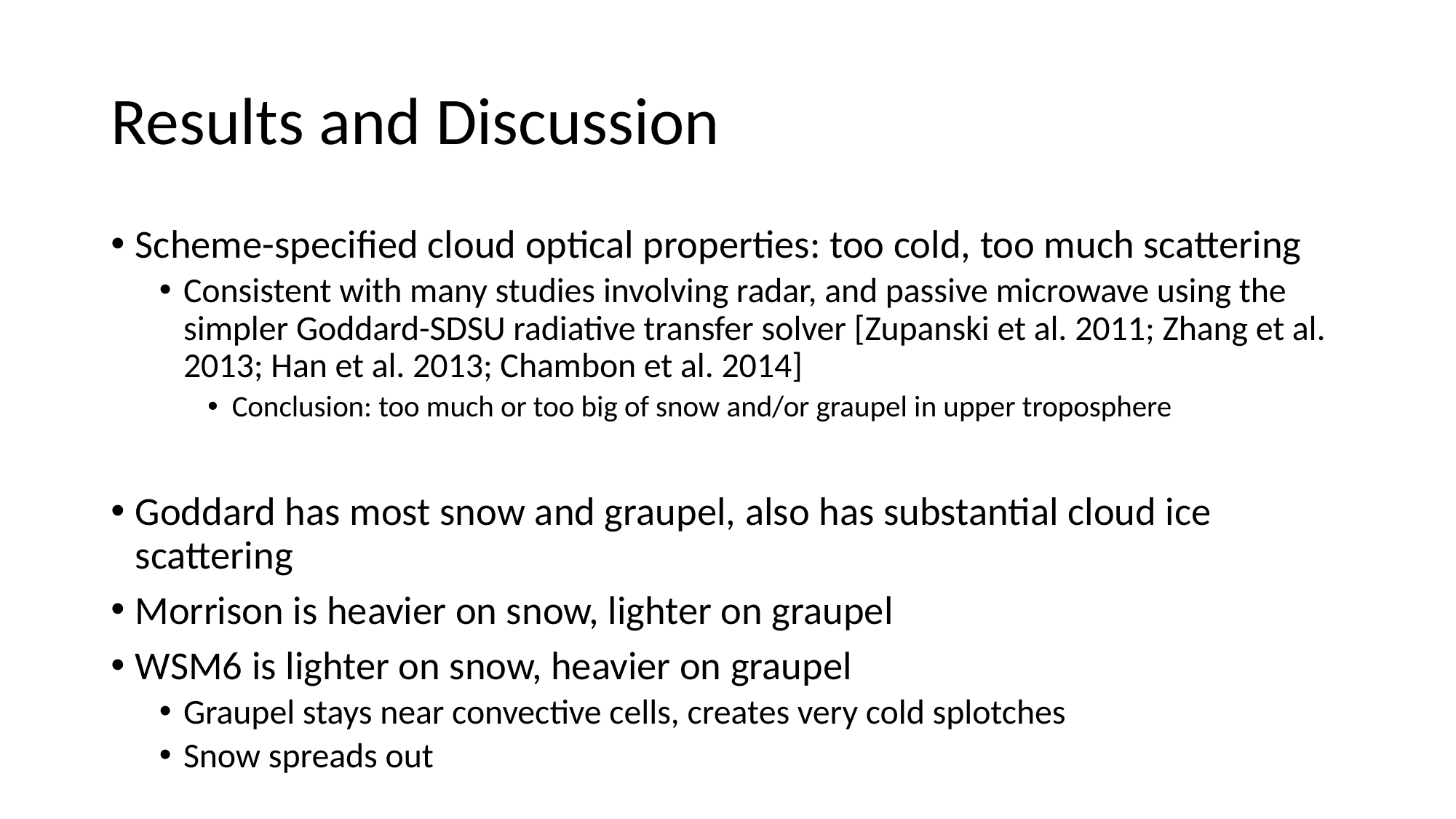

# Results and Discussion
Scheme-specified cloud optical properties: too cold, too much scattering
Consistent with many studies involving radar, and passive microwave using the simpler Goddard-SDSU radiative transfer solver [Zupanski et al. 2011; Zhang et al. 2013; Han et al. 2013; Chambon et al. 2014]
Conclusion: too much or too big of snow and/or graupel in upper troposphere

Goddard has most snow and graupel, also has substantial cloud ice scattering
Morrison is heavier on snow, lighter on graupel
WSM6 is lighter on snow, heavier on graupel
Graupel stays near convective cells, creates very cold splotches
Snow spreads out